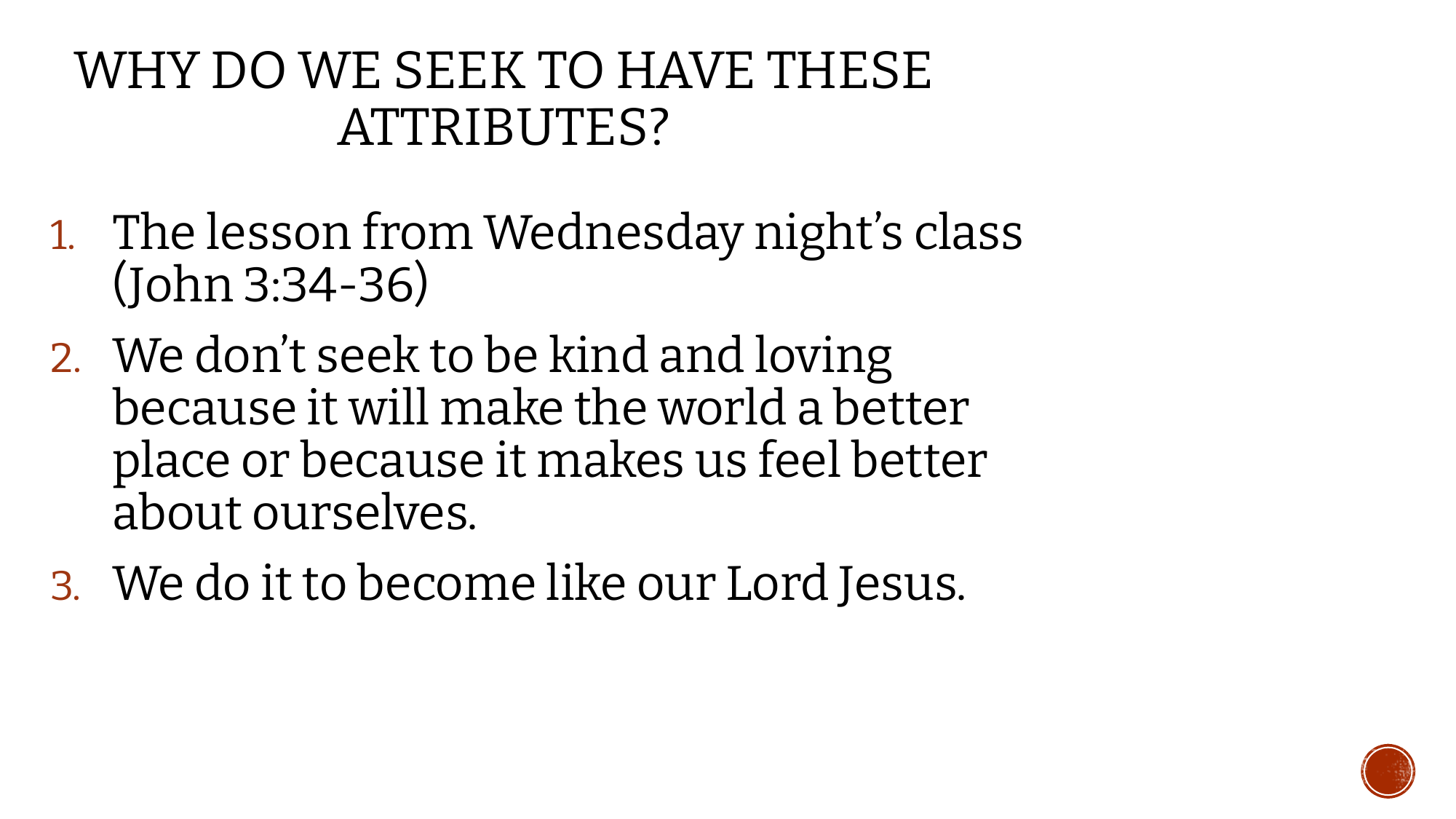

# WHY DO WE SEEK TO HAVE THESE ATTRIBUTES?
The lesson from Wednesday night’s class (John 3:34-36)
We don’t seek to be kind and loving because it will make the world a better place or because it makes us feel better about ourselves.
We do it to become like our Lord Jesus.